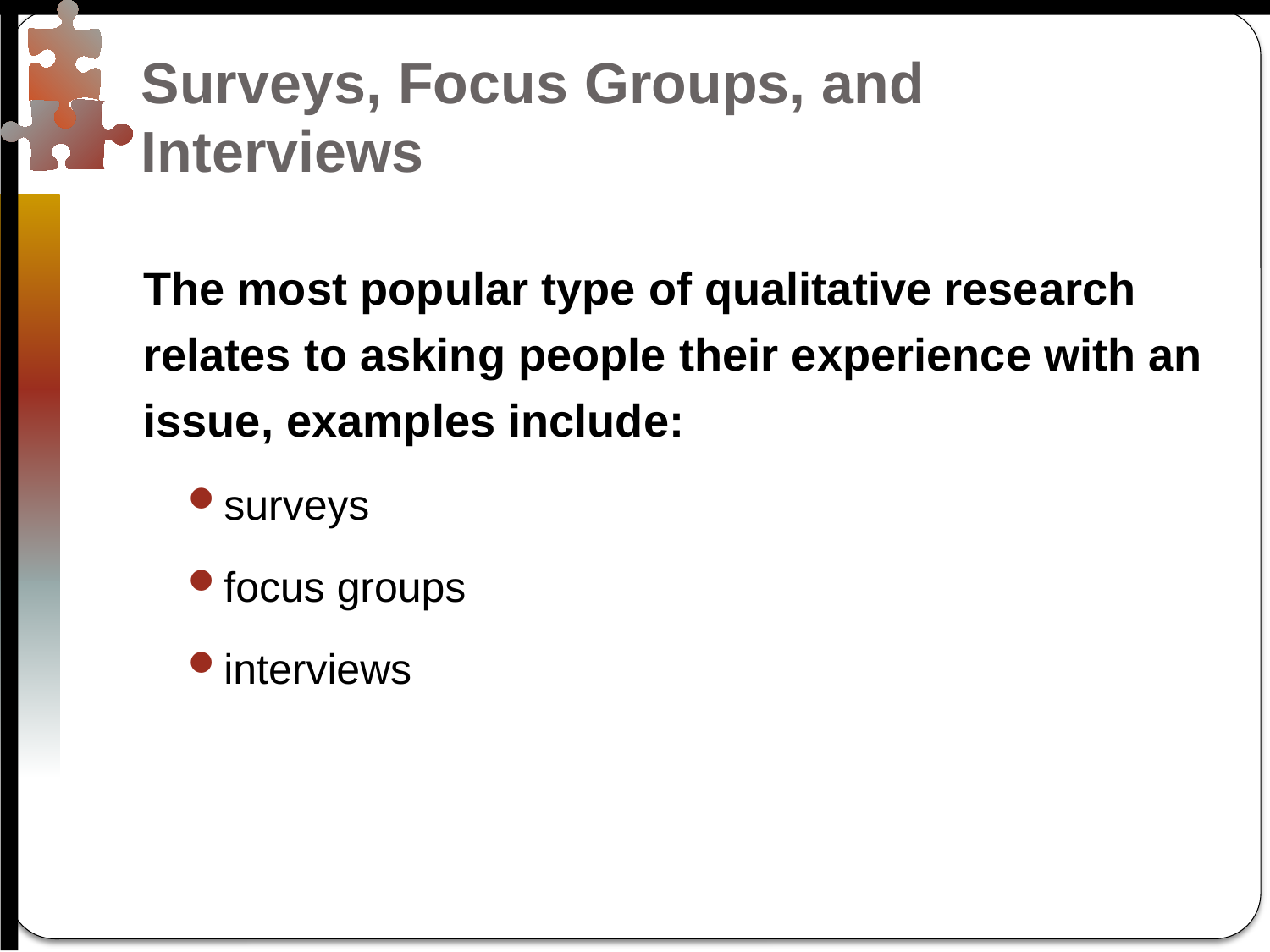

# Surveys, Focus Groups, and Interviews
The most popular type of qualitative research relates to asking people their experience with an issue, examples include:
surveys
focus groups
interviews